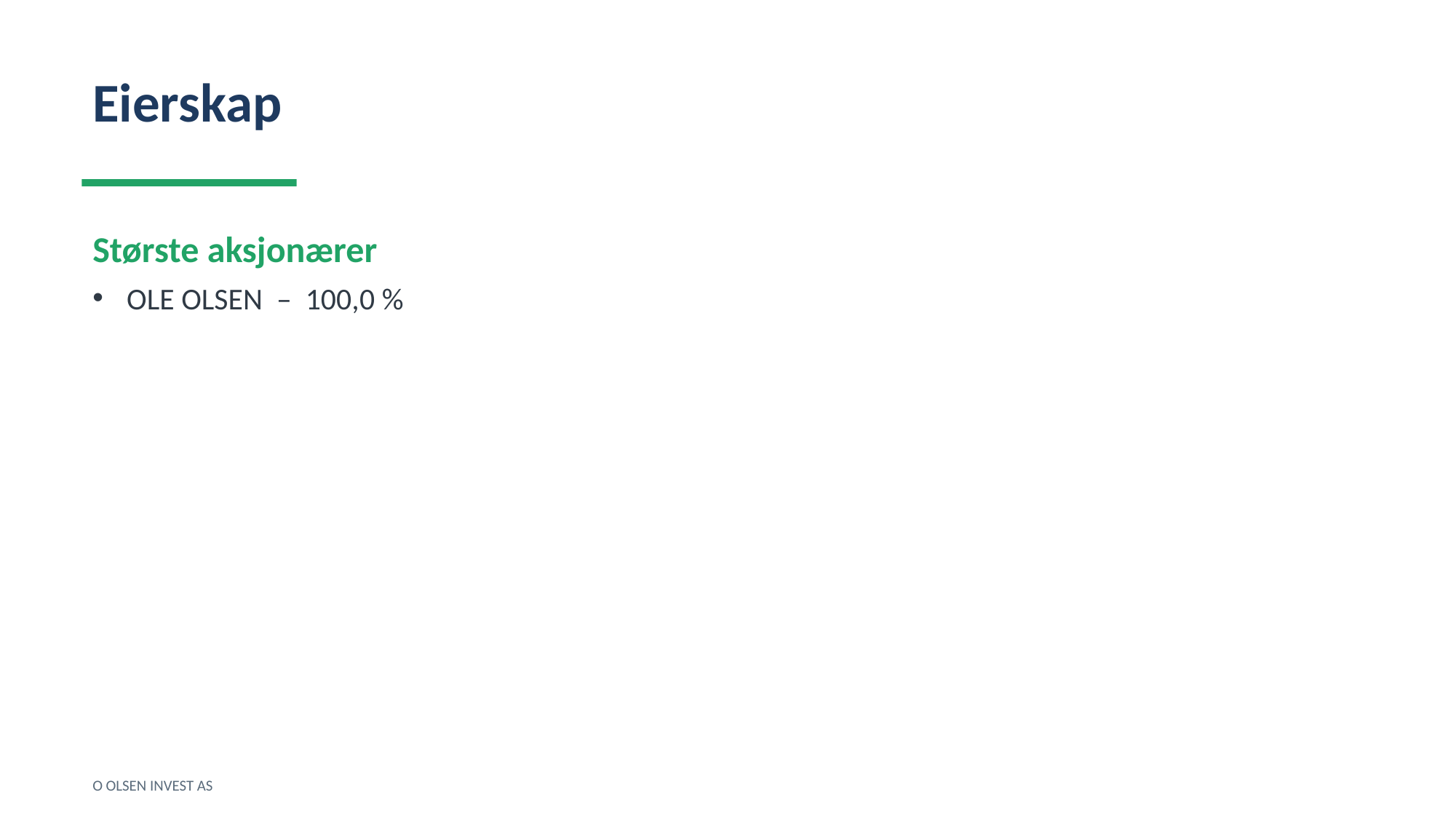

Eierskap

Største aksjonærer
OLE OLSEN  –  100,0 %
O OLSEN INVEST AS